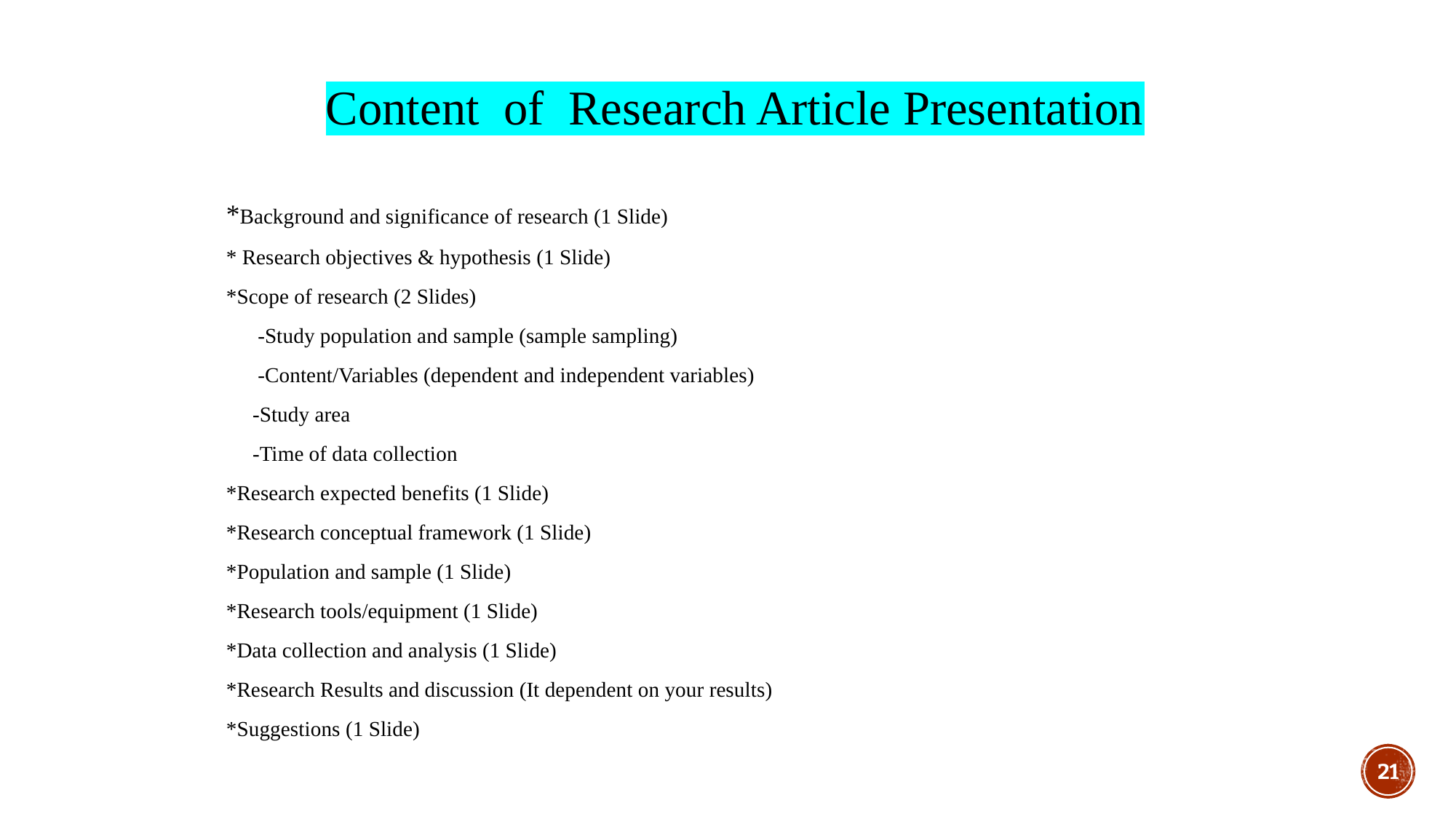

Content  of  Research Article Presentation

*Background and significance of research (1 Slide)
* Research objectives & hypothesis (1 Slide)
*Scope of research (2 Slides)
      -Study population and sample (sample sampling)
      -Content/Variables (dependent and independent variables)
     -Study area
     -Time of data collection
*Research expected benefits (1 Slide)
*Research conceptual framework (1 Slide)
*Population and sample (1 Slide)
*Research tools/equipment (1 Slide)
*Data collection and analysis (1 Slide)
*Research Results and discussion (It dependent on your results)
*Suggestions (1 Slide)
21